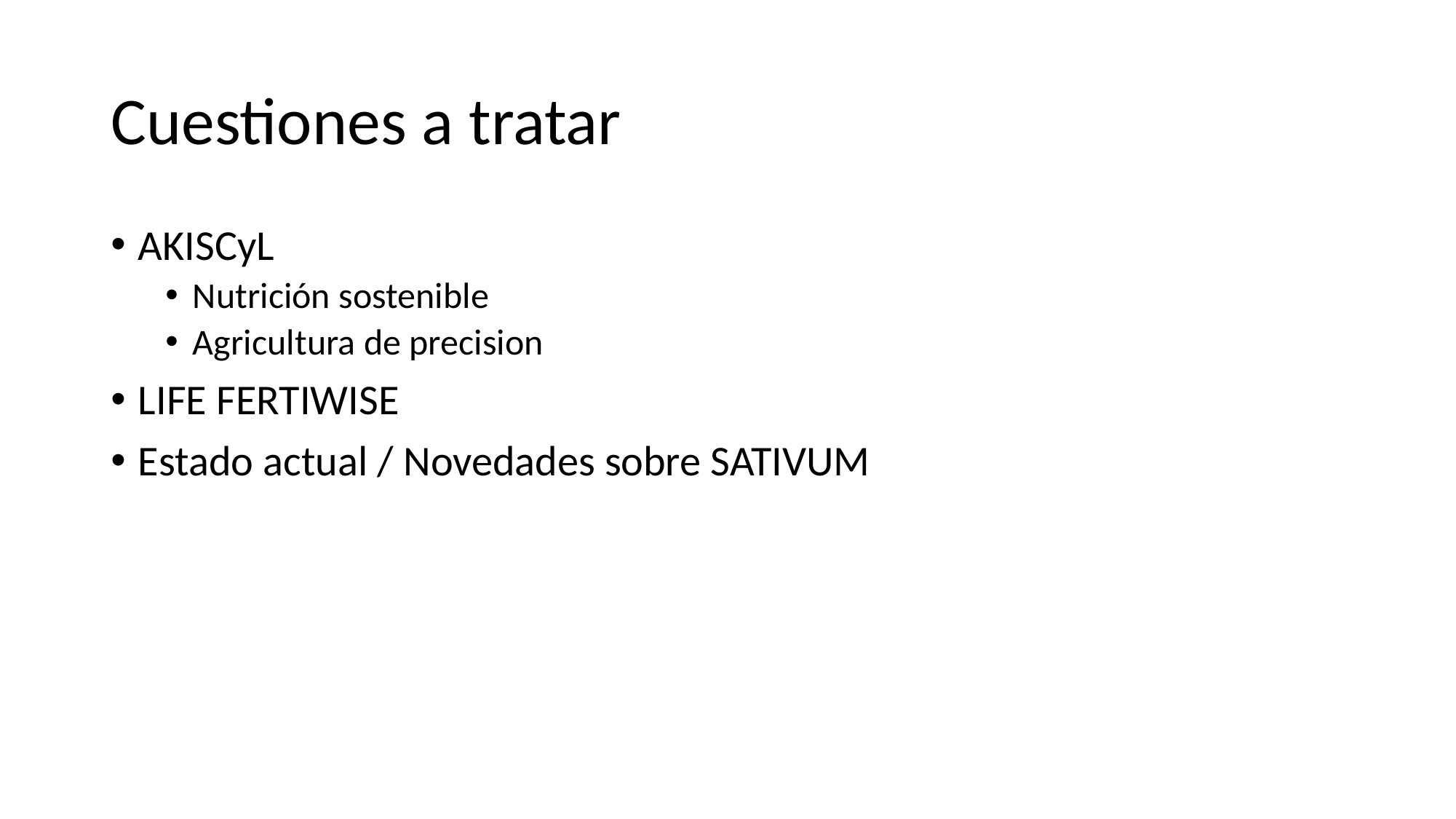

# Cuestiones a tratar
AKISCyL
Nutrición sostenible
Agricultura de precision
LIFE FERTIWISE
Estado actual / Novedades sobre SATIVUM